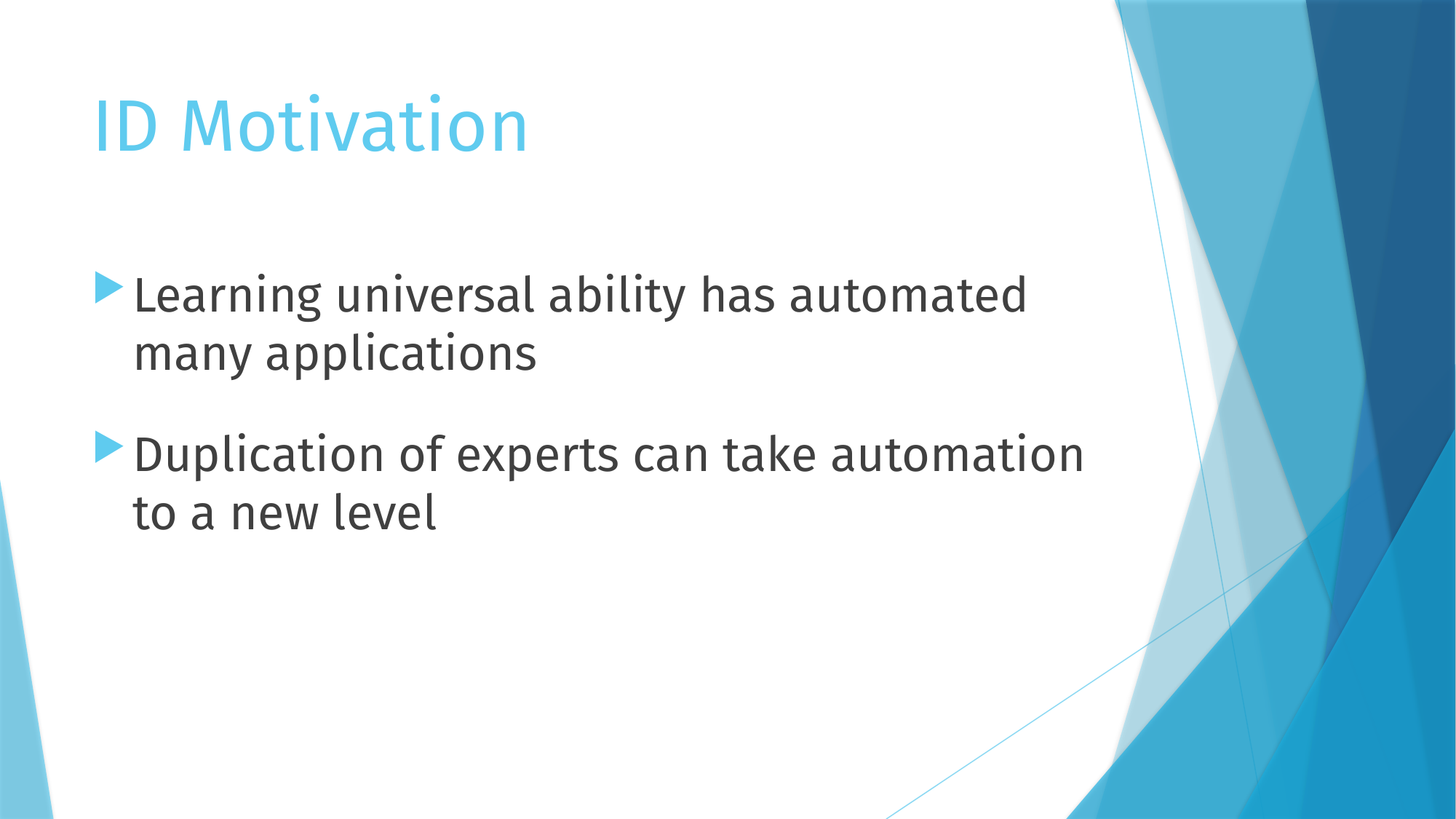

# ID Motivation
Learning universal ability has automated many applications
Duplication of experts can take automation to a new level